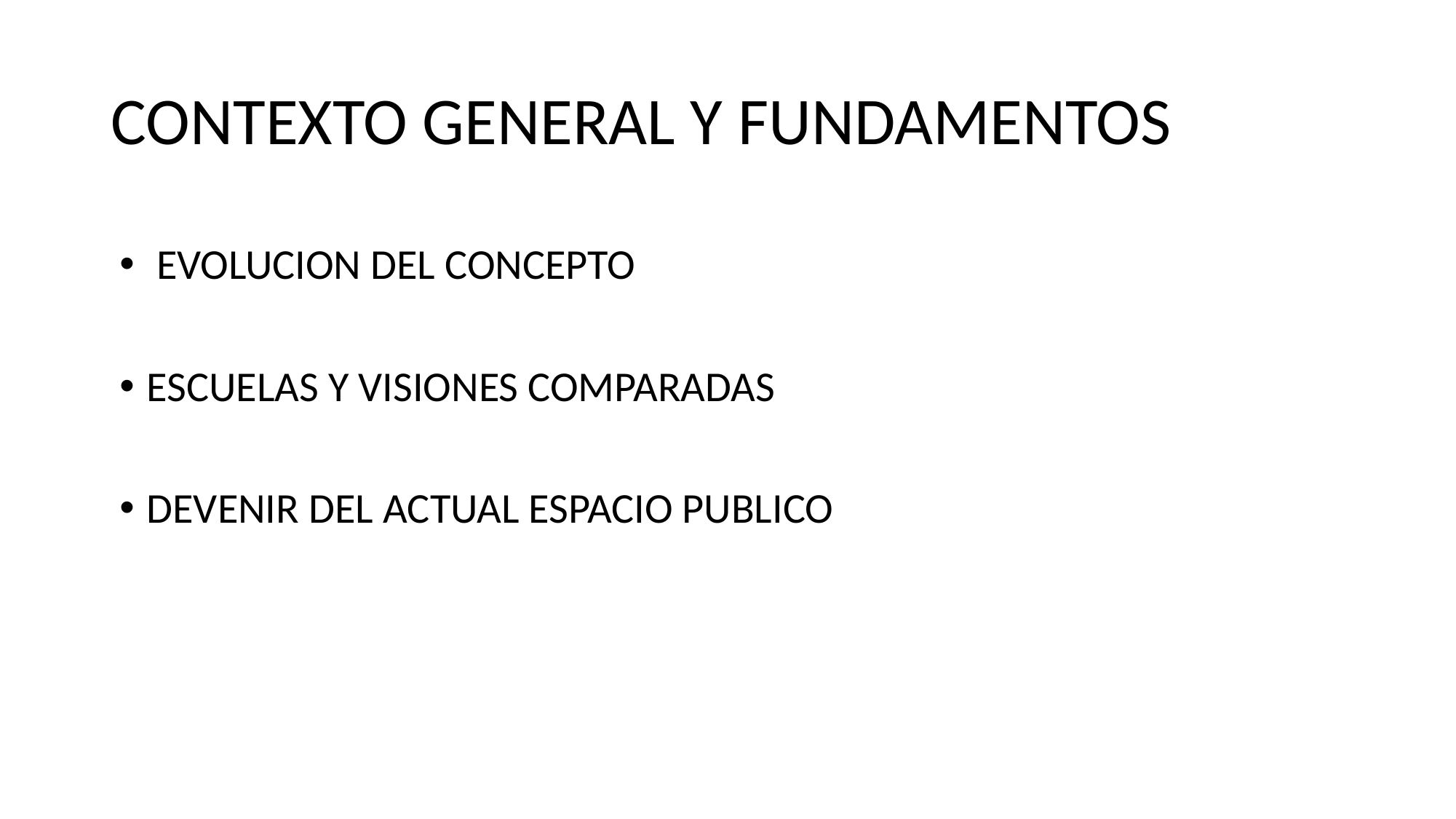

# CONTEXTO GENERAL Y FUNDAMENTOS
 EVOLUCION DEL CONCEPTO

ESCUELAS Y VISIONES COMPARADAS

DEVENIR DEL ACTUAL ESPACIO PUBLICO